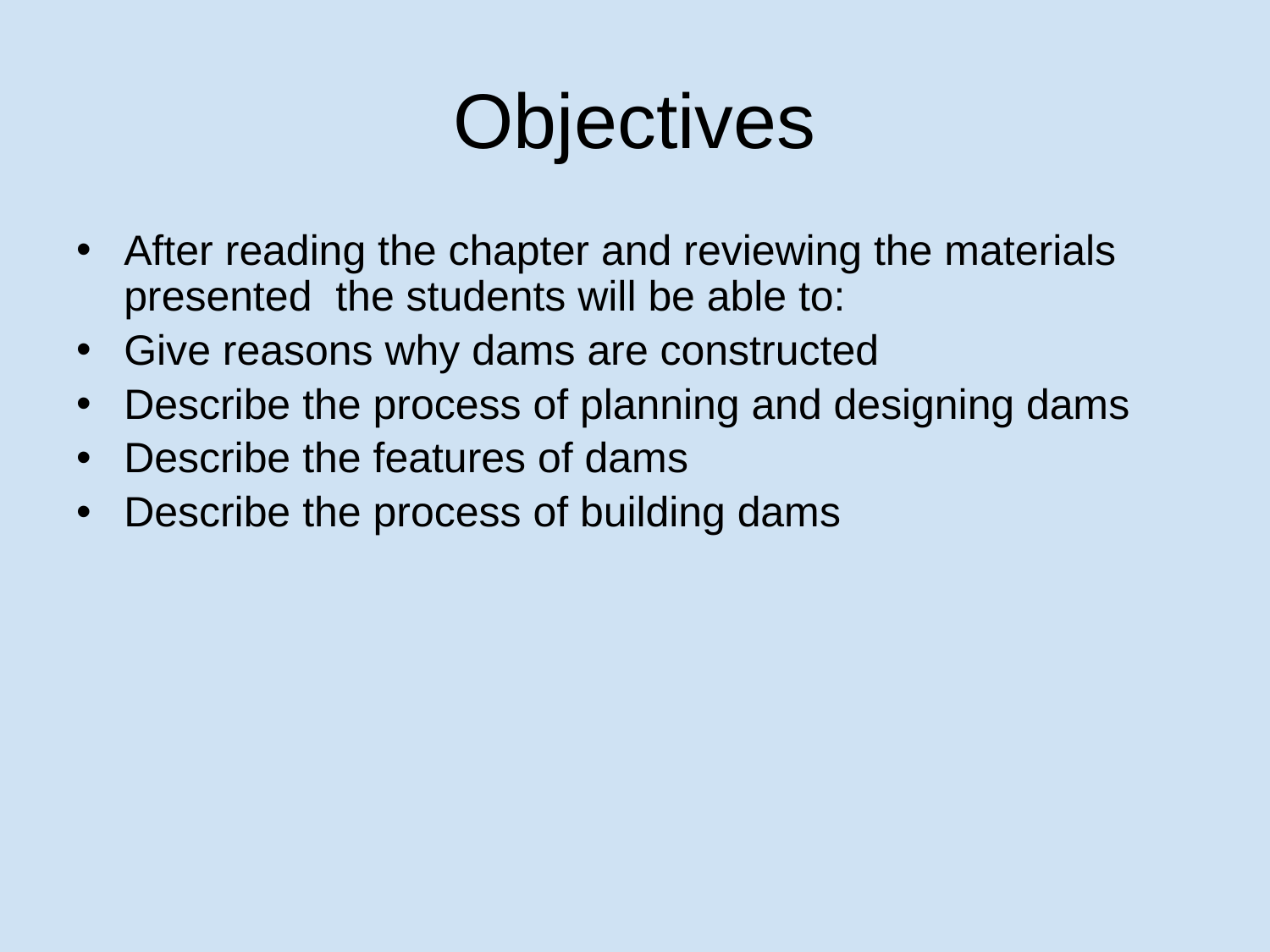

# Objectives
After reading the chapter and reviewing the materials presented  the students will be able to:
Give reasons why dams are constructed
Describe the process of planning and designing dams
Describe the features of dams
Describe the process of building dams